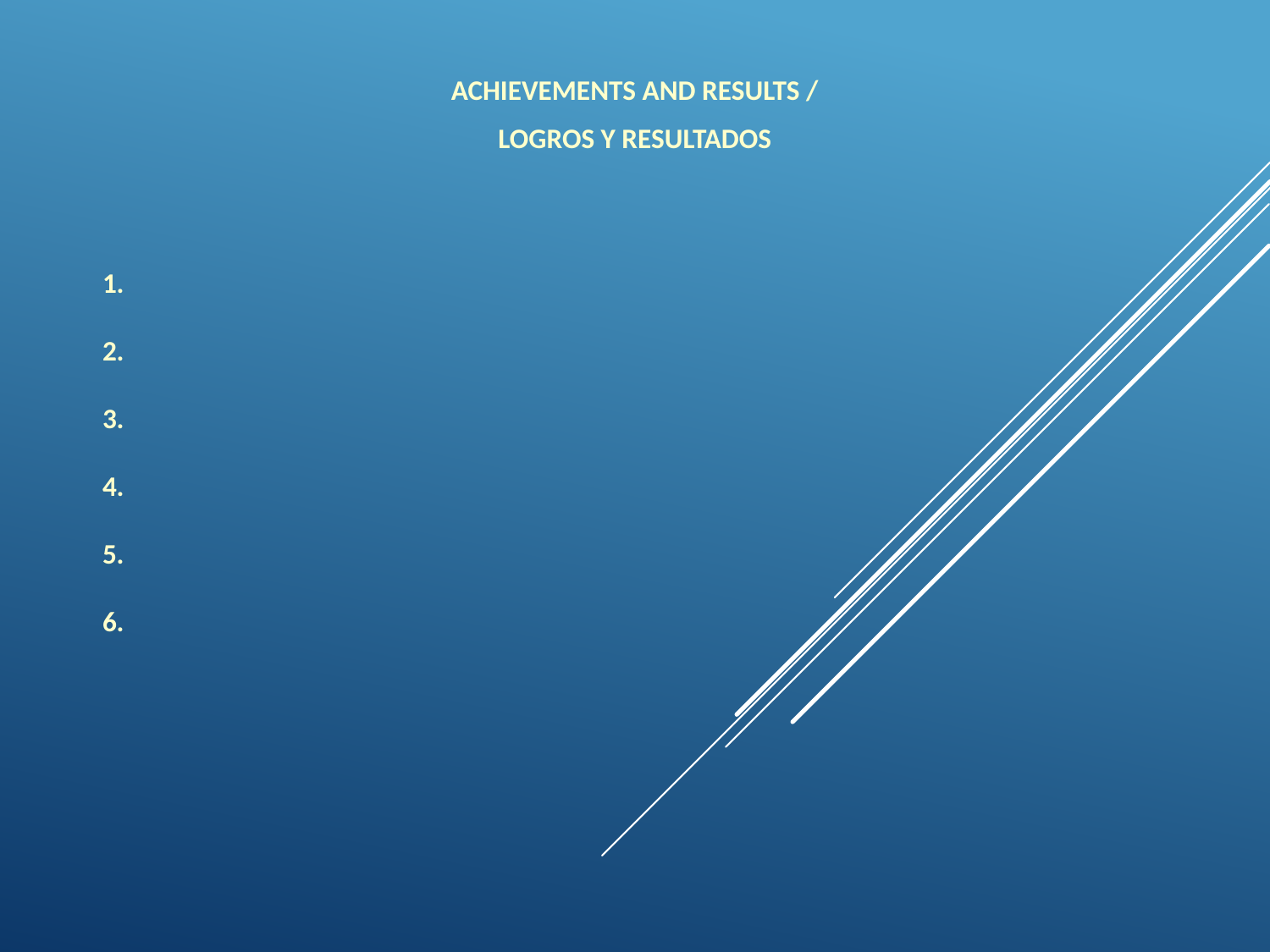

ACHIEVEMENTS AND RESULTS /
LOGROS Y RESULTADOS
1.

2.

3.

4.

5.

6.